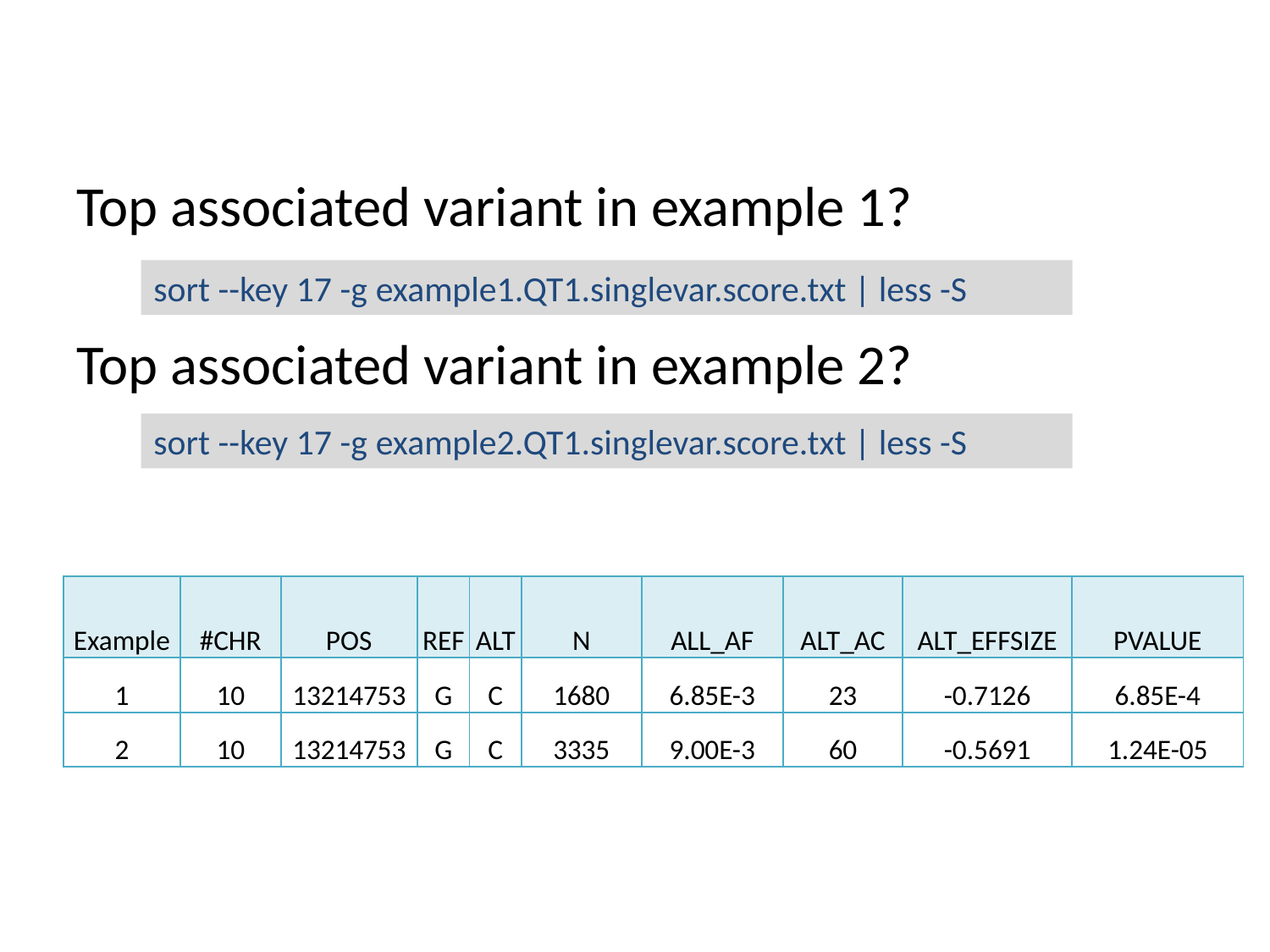

Top associated variant in example 1?

Top associated variant in example 2?

sort --key 17 -g example1.QT1.singlevar.score.txt | less -S
sort --key 17 -g example2.QT1.singlevar.score.txt | less -S
| Example | #CHR | POS | REF | ALT | N | ALL\_AF | ALT\_AC | ALT\_EFFSIZE | PVALUE |
| --- | --- | --- | --- | --- | --- | --- | --- | --- | --- |
| 1 | 10 | 13214753 | G | C | 1680 | 6.85E-3 | 23 | -0.7126 | 6.85E-4 |
| 2 | 10 | 13214753 | G | C | 3335 | 9.00E-3 | 60 | -0.5691 | 1.24E-05 |